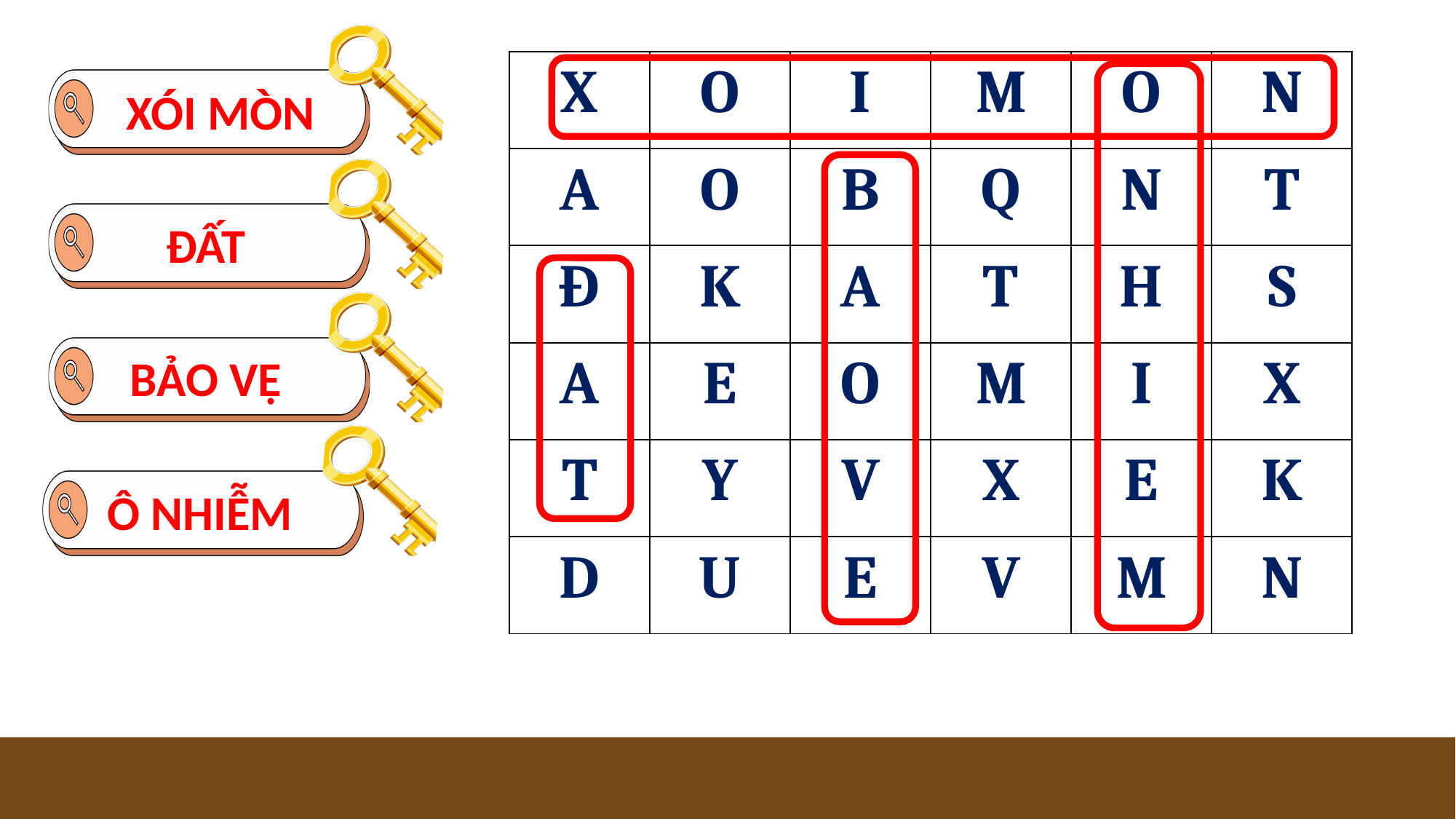

XÓI MÒN
| X | O | I | M | O | N |
| --- | --- | --- | --- | --- | --- |
| A | O | B | Q | N | T |
| Đ | K | A | T | H | S |
| A | E | O | M | I | X |
| T | Y | V | X | E | K |
| D | U | E | V | M | N |

ĐẤT

BẢO VỆ

Ô NHIỄM